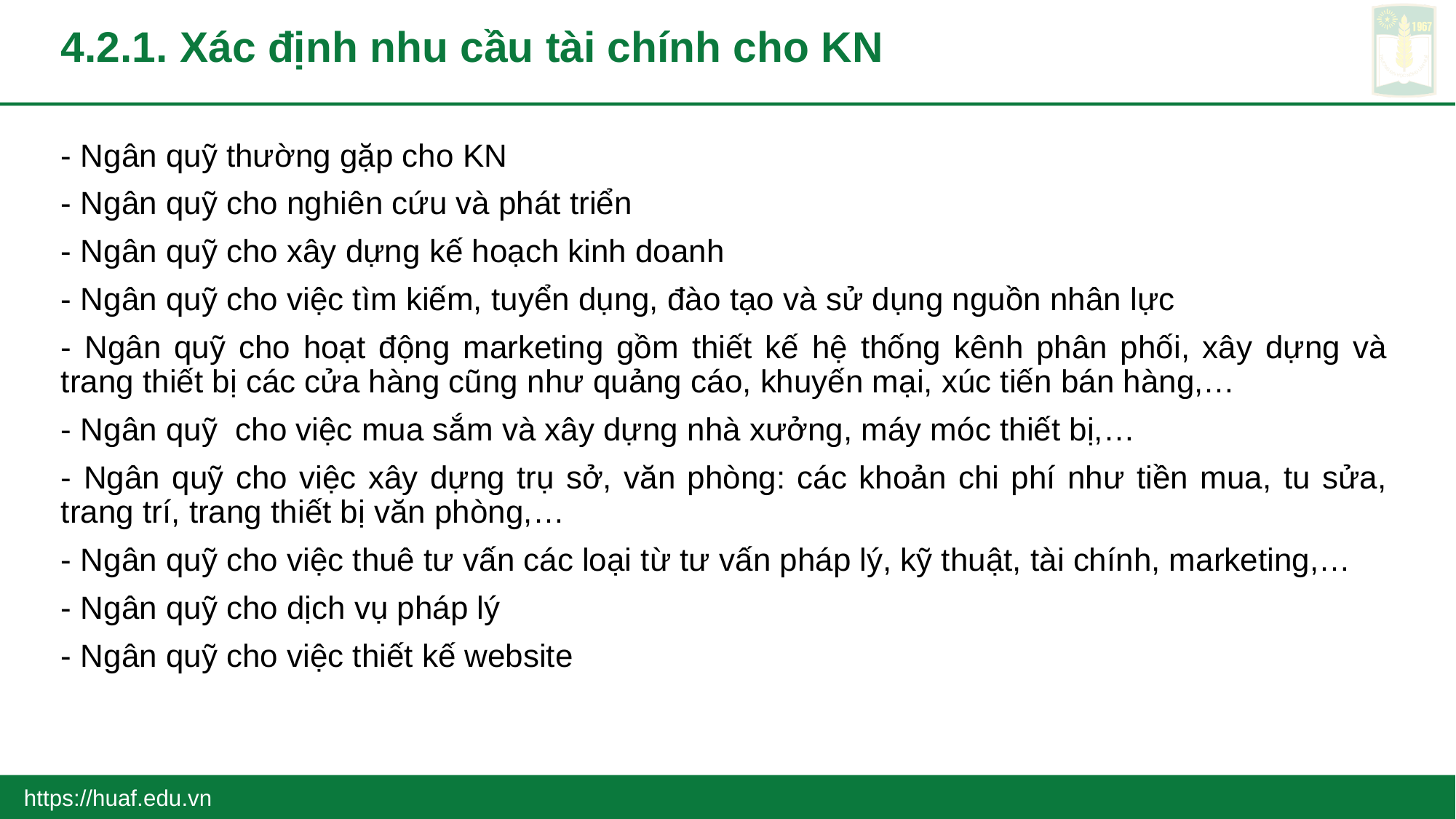

# 4.2.1. Xác định nhu cầu tài chính cho KN
- Ngân quỹ thường gặp cho KN
- Ngân quỹ cho nghiên cứu và phát triển
- Ngân quỹ cho xây dựng kế hoạch kinh doanh
- Ngân quỹ cho việc tìm kiếm, tuyển dụng, đào tạo và sử dụng nguồn nhân lực
- Ngân quỹ cho hoạt động marketing gồm thiết kế hệ thống kênh phân phối, xây dựng và trang thiết bị các cửa hàng cũng như quảng cáo, khuyến mại, xúc tiến bán hàng,…
- Ngân quỹ  cho việc mua sắm và xây dựng nhà xưởng, máy móc thiết bị,…
- Ngân quỹ cho việc xây dựng trụ sở, văn phòng: các khoản chi phí như tiền mua, tu sửa, trang trí, trang thiết bị văn phòng,…
- Ngân quỹ cho việc thuê tư vấn các loại từ tư vấn pháp lý, kỹ thuật, tài chính, marketing,…
- Ngân quỹ cho dịch vụ pháp lý
- Ngân quỹ cho việc thiết kế website

https://huaf.edu.vn